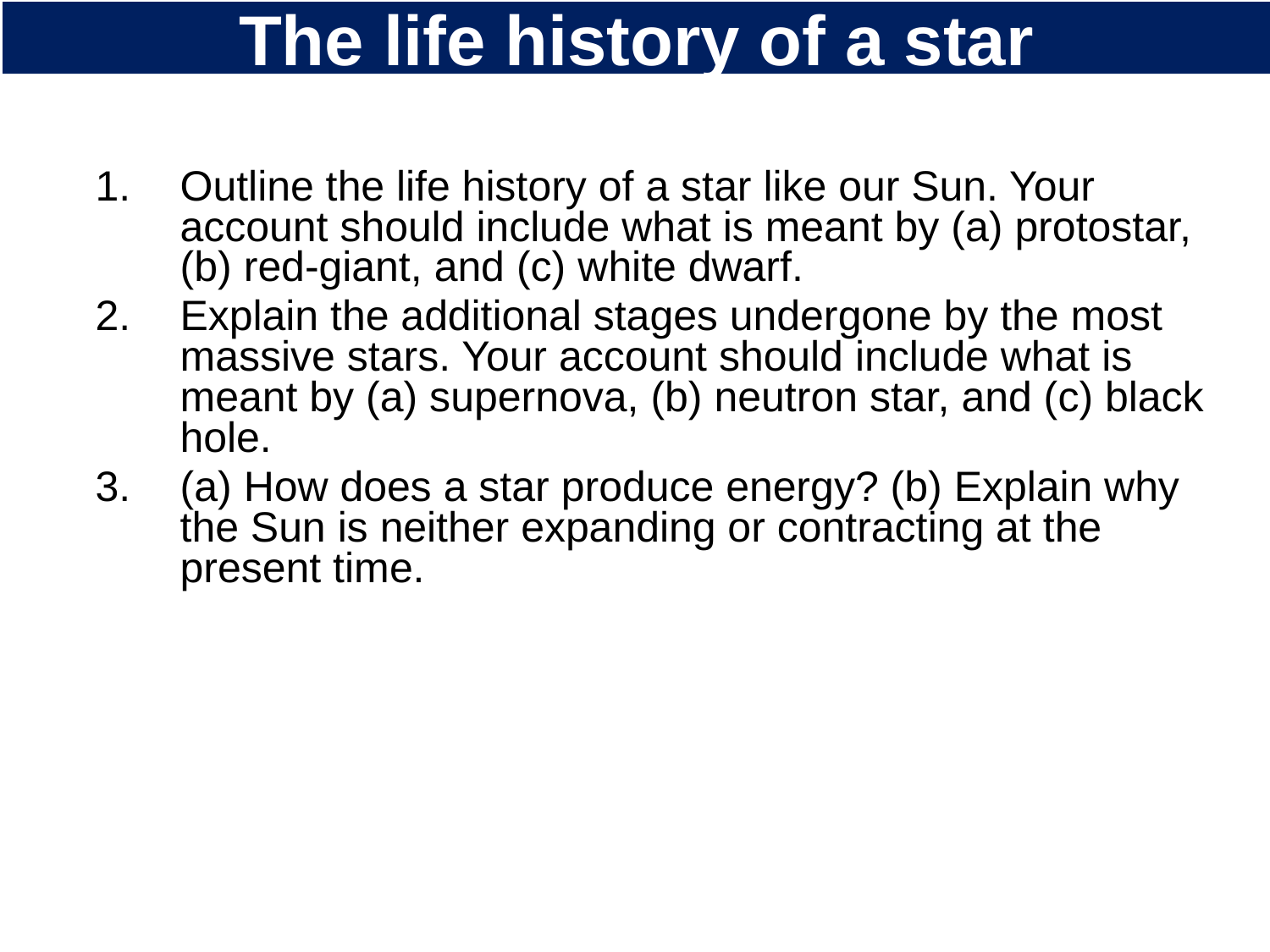

# The life history of a star
Outline the life history of a star like our Sun. Your account should include what is meant by (a) protostar, (b) red-giant, and (c) white dwarf.
Explain the additional stages undergone by the most massive stars. Your account should include what is meant by (a) supernova, (b) neutron star, and (c) black hole.
(a) How does a star produce energy? (b) Explain why the Sun is neither expanding or contracting at the present time.